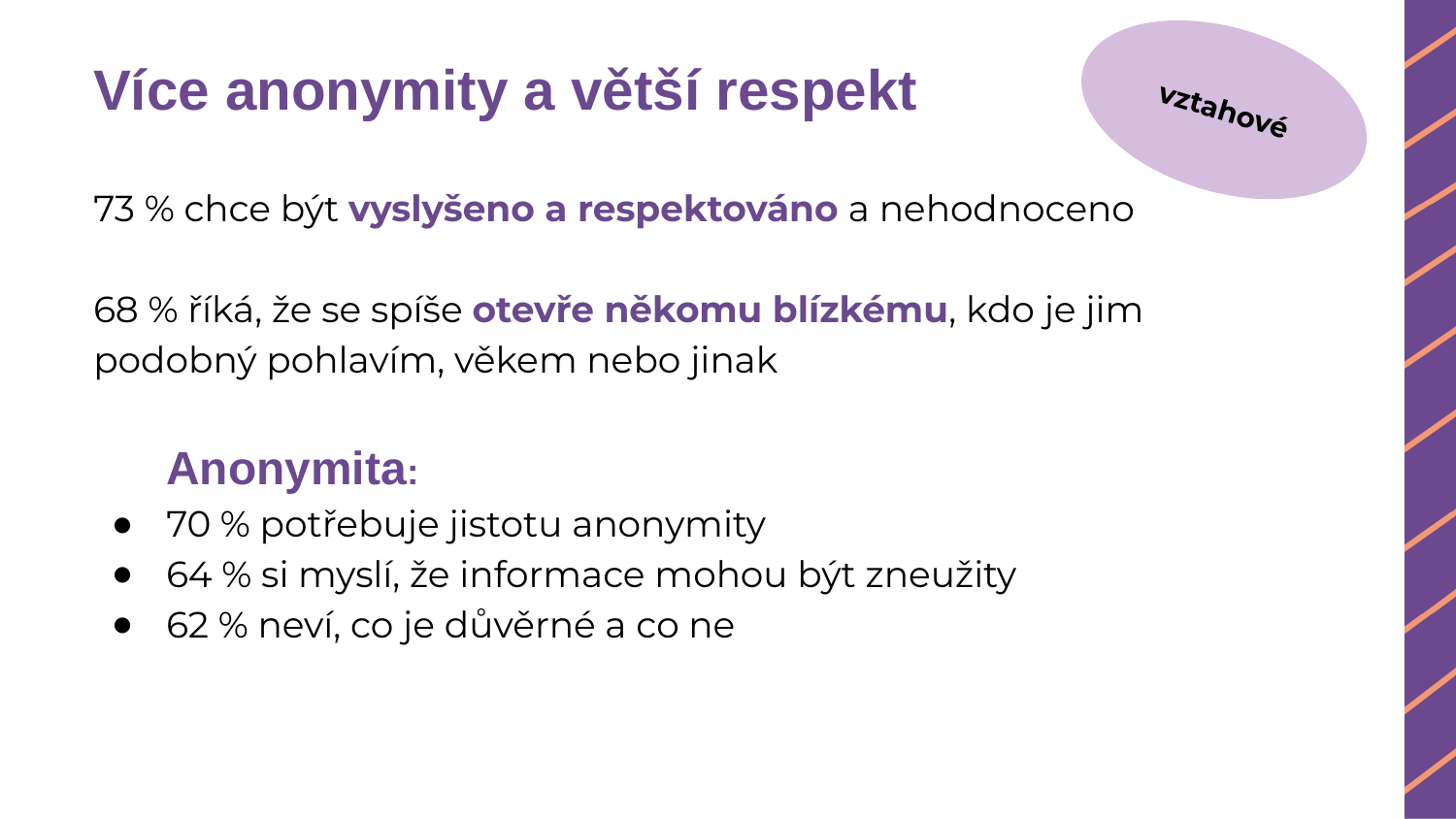

vztahové
# Více anonymity a větší respekt
73 % chce být vyslyšeno a respektováno a nehodnoceno

68 % říká, že se spíše otevře někomu blízkému, kdo je jim podobný pohlavím, věkem nebo jinak

Anonymita:
70 % potřebuje jistotu anonymity
64 % si myslí, že informace mohou být zneužity
62 % neví, co je důvěrné a co ne